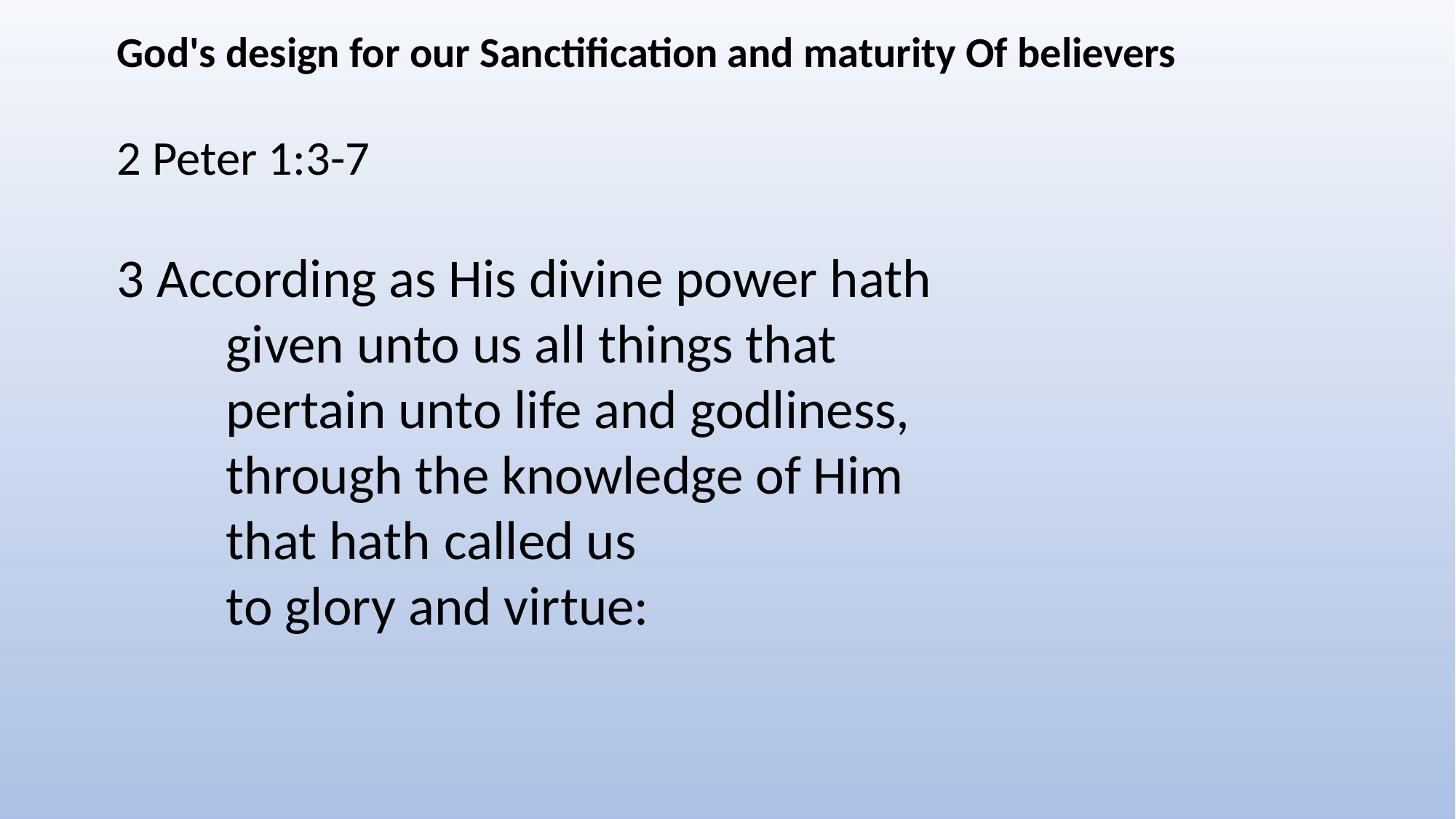

God's design for our Sanctification and maturity Of believers

2 Peter 1:3-7

3 According as His divine power hath
	given unto us all things that
	pertain unto life and godliness,
	through the knowledge of Him
	that hath 	called us
	to glory and virtue: